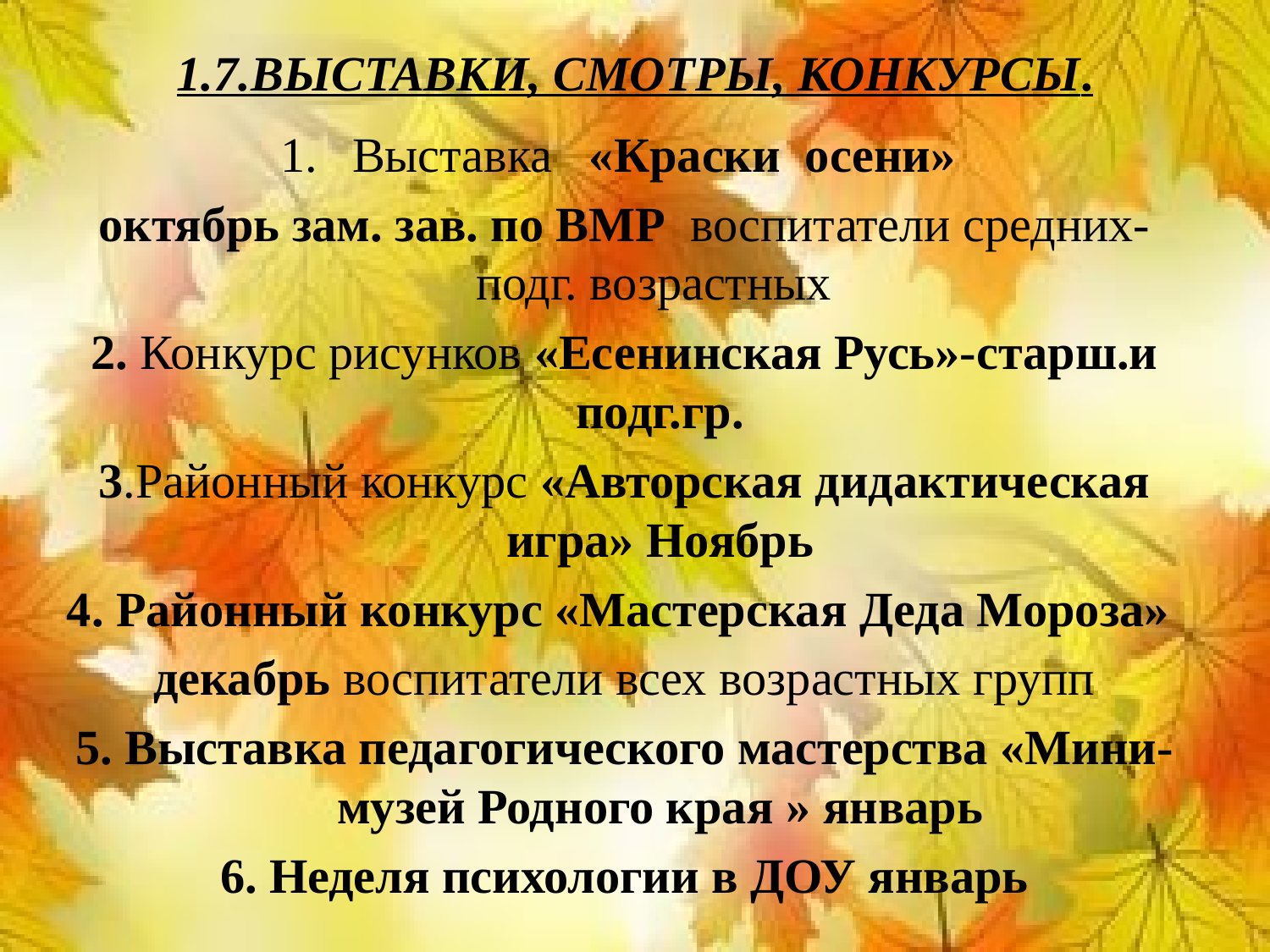

# 1.7.ВЫСТАВКИ, СМОТРЫ, КОНКУРСЫ.
Выставка   «Краски  осени»
октябрь зам. зав. по ВМР  воспитатели средних-подг. возрастных
2. Конкурс рисунков «Есенинская Русь»-старш.и подг.гр.
3.Районный конкурс «Авторская дидактическая игра» Ноябрь
4. Районный конкурс «Мастерская Деда Мороза»
декабрь воспитатели всех возрастных групп
5. Выставка педагогического мастерства «Мини-музей Родного края » январь
6. Неделя психологии в ДОУ январь